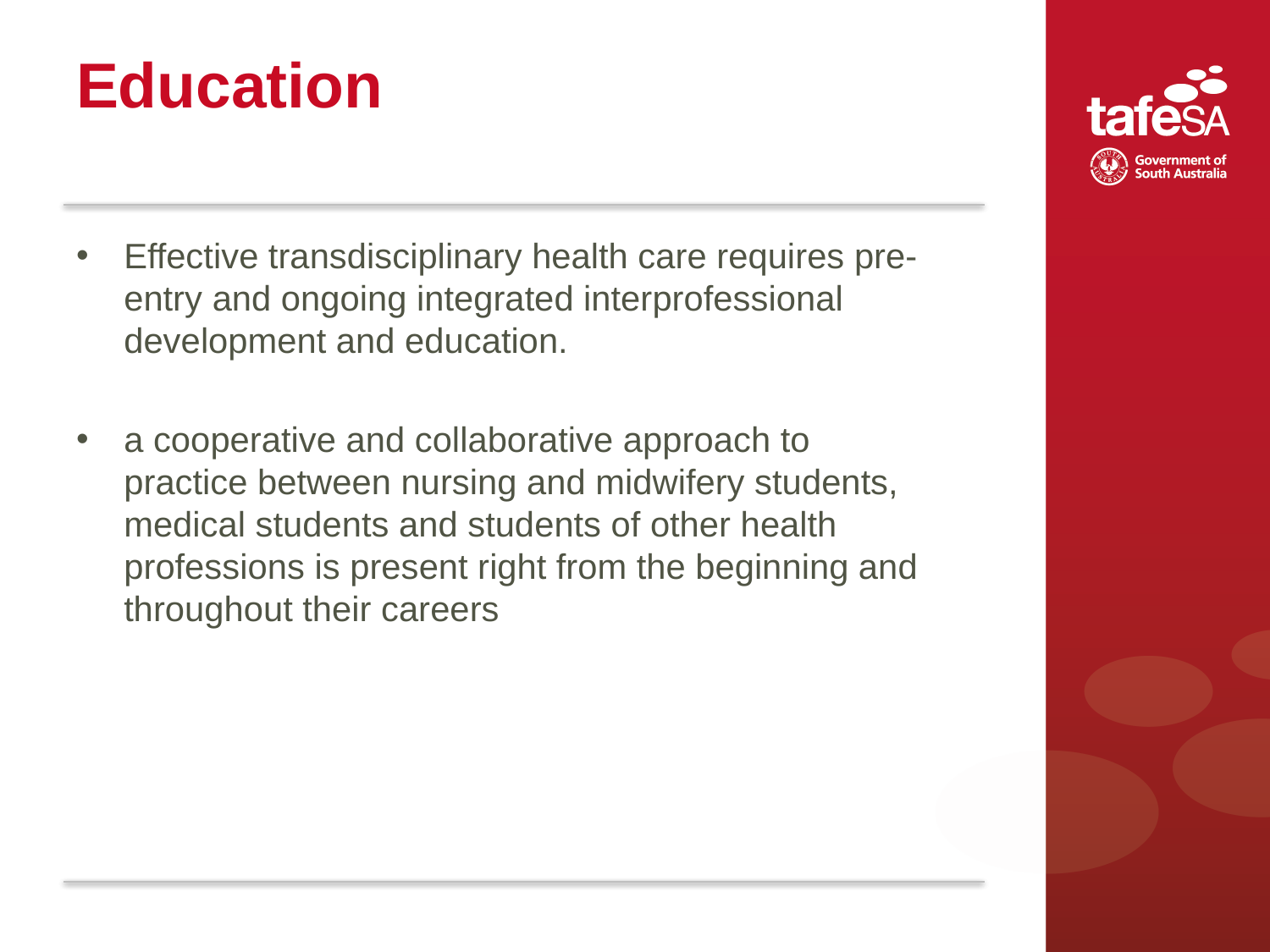

# Education
Effective transdisciplinary health care requires pre-entry and ongoing integrated interprofessional development and education.

a cooperative and collaborative approach to practice between nursing and midwifery students, medical students and students of other health professions is present right from the beginning and throughout their careers